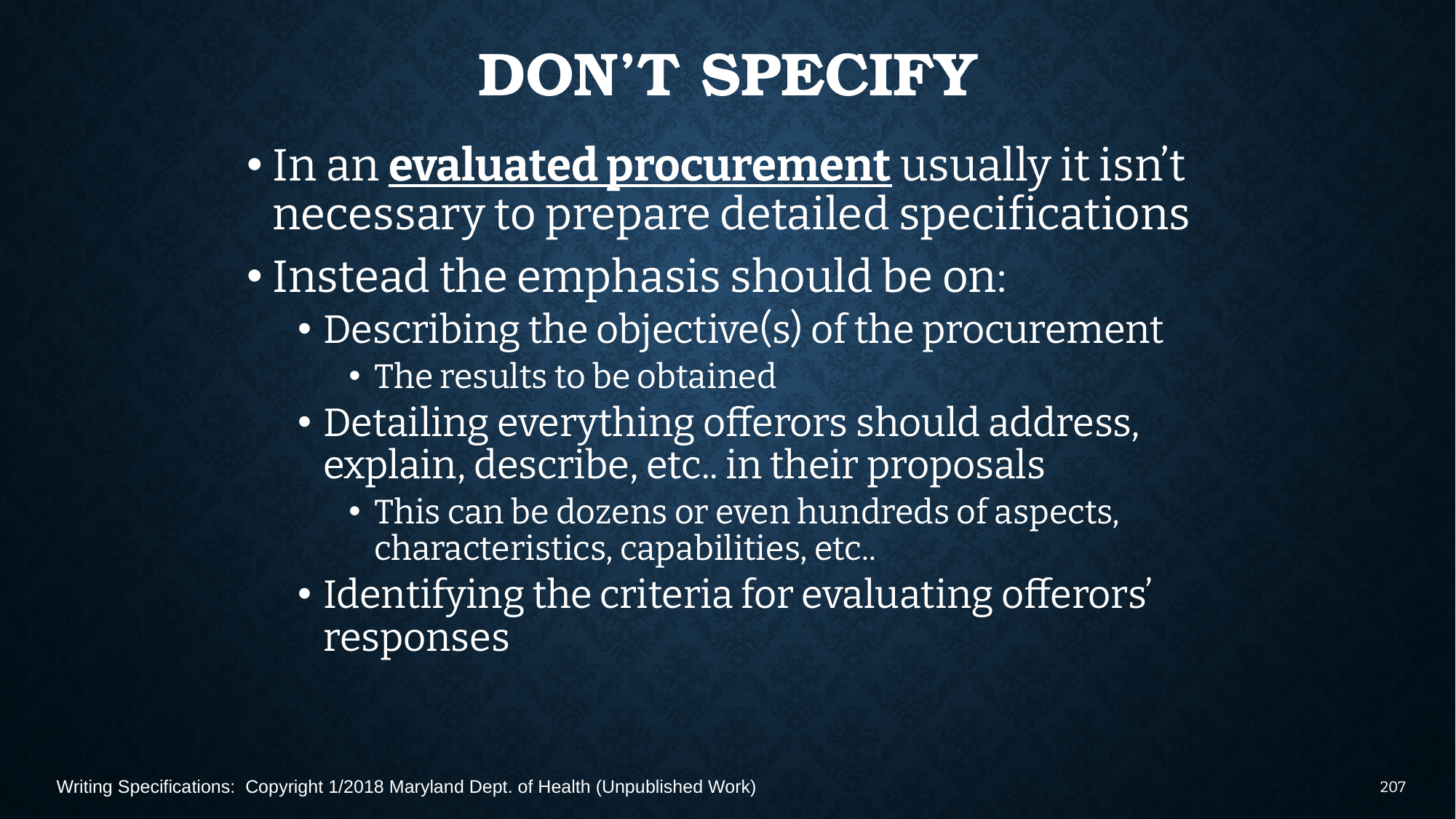

# Don’t Specify
In an evaluated procurement usually it isn’t necessary to prepare detailed specifications
Instead the emphasis should be on:
Describing the objective(s) of the procurement
The results to be obtained
Detailing everything offerors should address, explain, describe, etc.. in their proposals
This can be dozens or even hundreds of aspects, characteristics, capabilities, etc..
Identifying the criteria for evaluating offerors’ responses
Writing Specifications:  Copyright 1/2018 Maryland Dept. of Health (Unpublished Work)
207